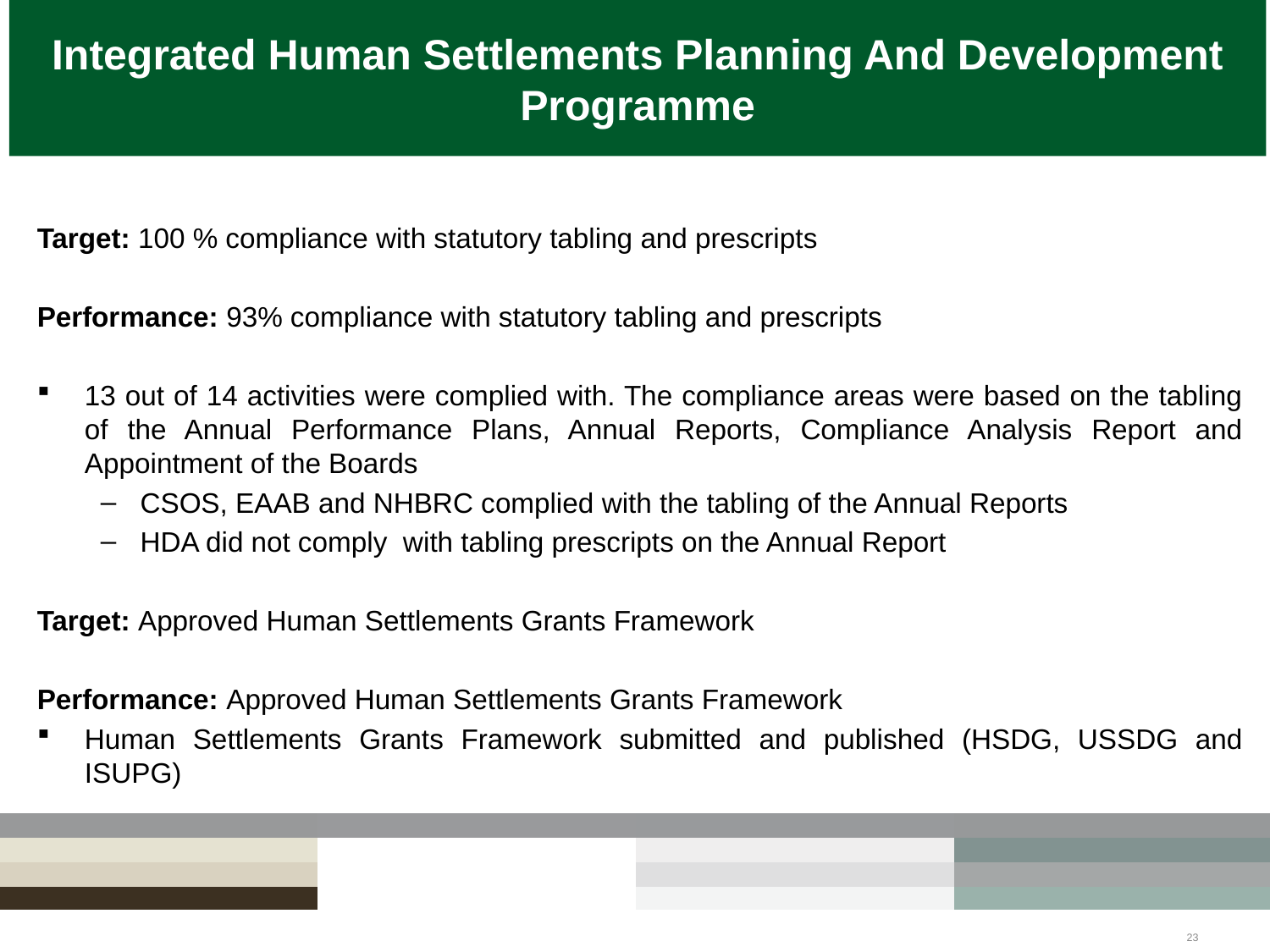

# Integrated Human Settlements Planning And Development Programme
Target: 100 % compliance with statutory tabling and prescripts

Performance: 93% compliance with statutory tabling and prescripts

13 out of 14 activities were complied with. The compliance areas were based on the tabling of the Annual Performance Plans, Annual Reports, Compliance Analysis Report and Appointment of the Boards
CSOS, EAAB and NHBRC complied with the tabling of the Annual Reports
HDA did not comply  with tabling prescripts on the Annual Report

Target: Approved Human Settlements Grants Framework

Performance: Approved Human Settlements Grants Framework
Human Settlements Grants Framework submitted and published (HSDG, USSDG and ISUPG)

23